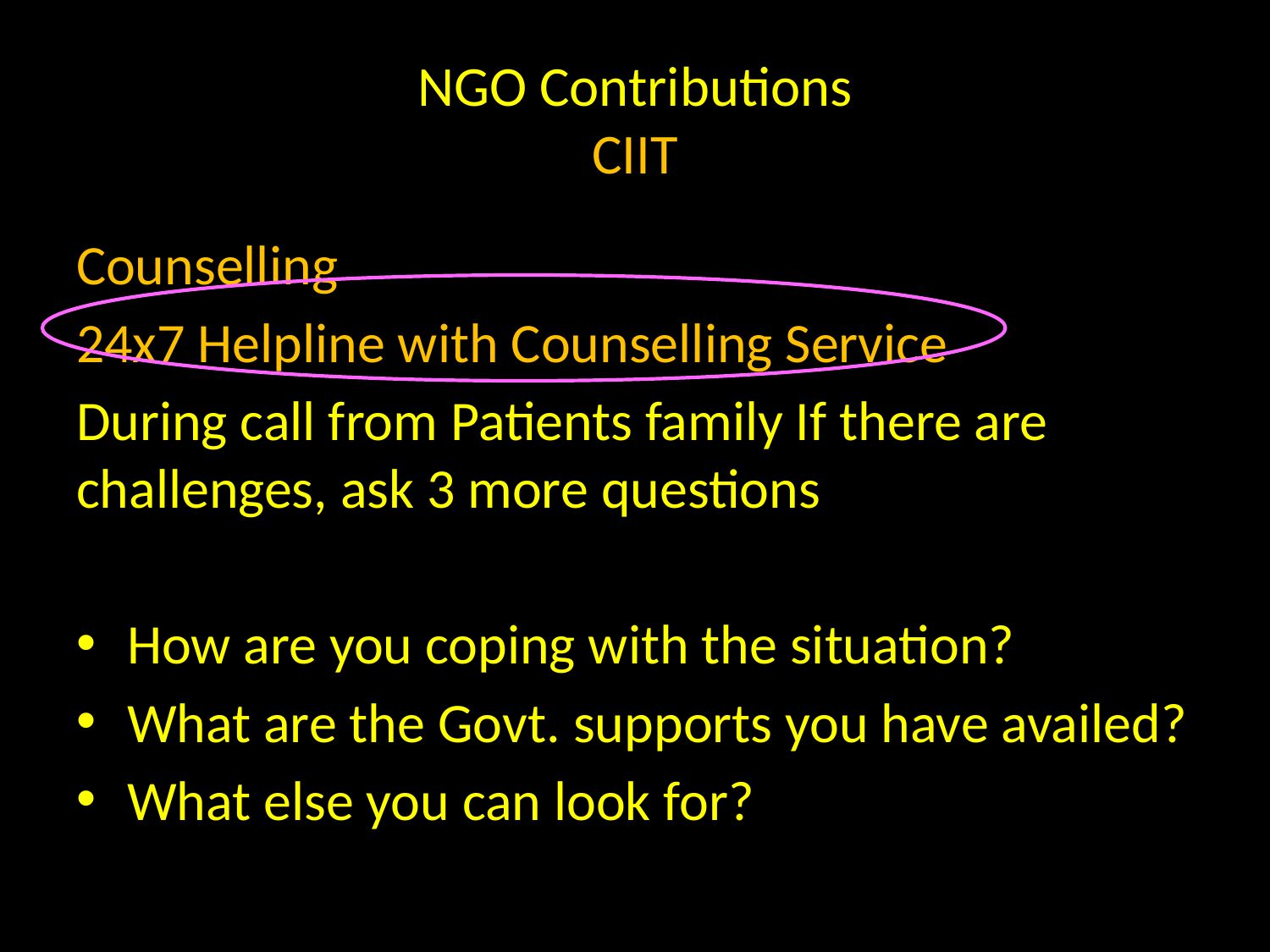

# NGO Contributions CIIT
Counselling
24x7 Helpline with Counselling Service
During call from Patients family If there are challenges, ask 3 more questions

How are you coping with the situation?
What are the Govt. supports you have availed?
What else you can look for?